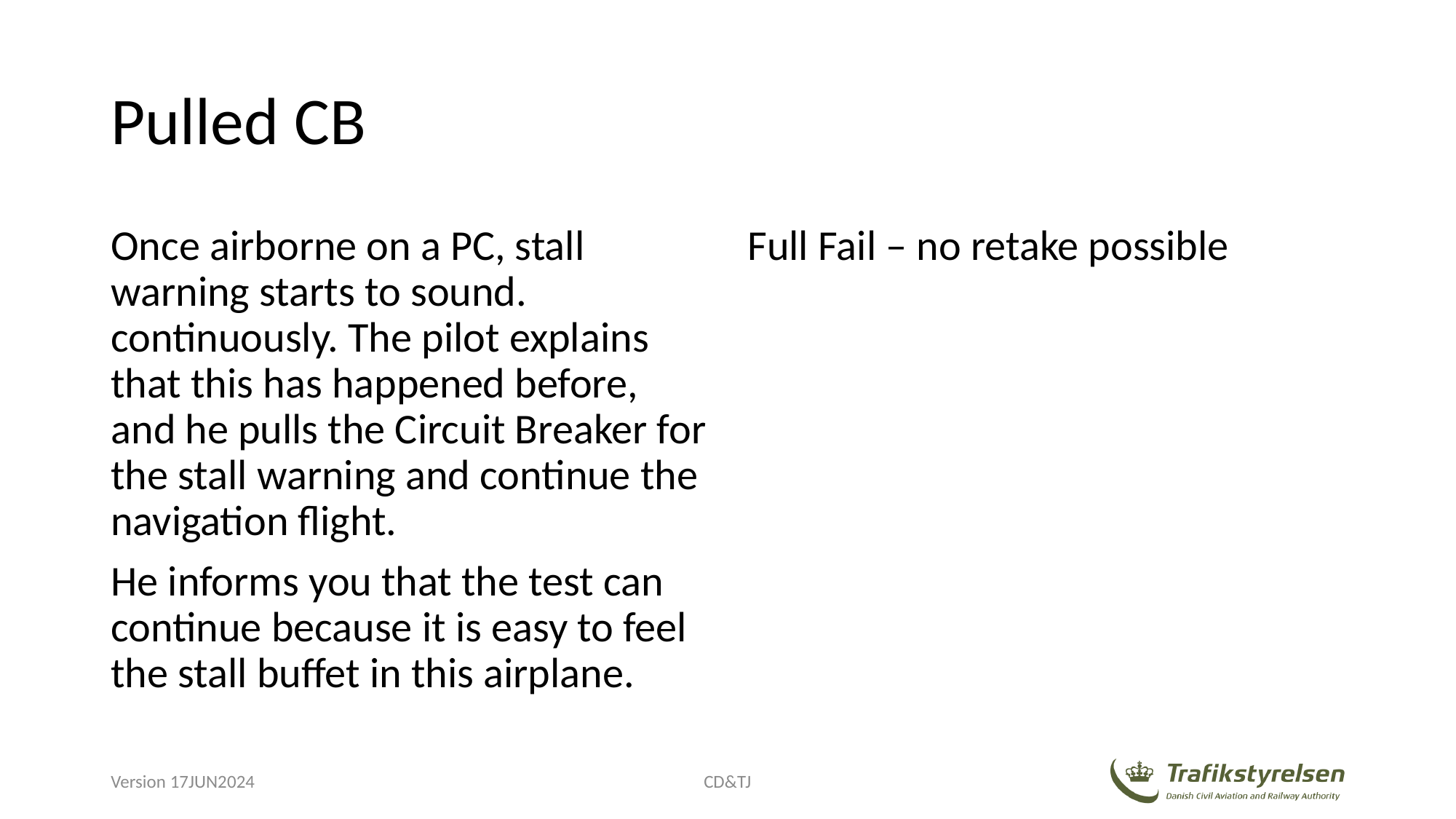

# Pulled CB
Once airborne on a PC, stall  warning starts to sound. continuously. The pilot explains that this has happened before, and he pulls the Circuit Breaker for the stall warning and continue the navigation flight.
He informs you that the test can continue because it is easy to feel the stall buffet in this airplane.
Full Fail – no retake possible

Version 17JUN2024
CD&TJ